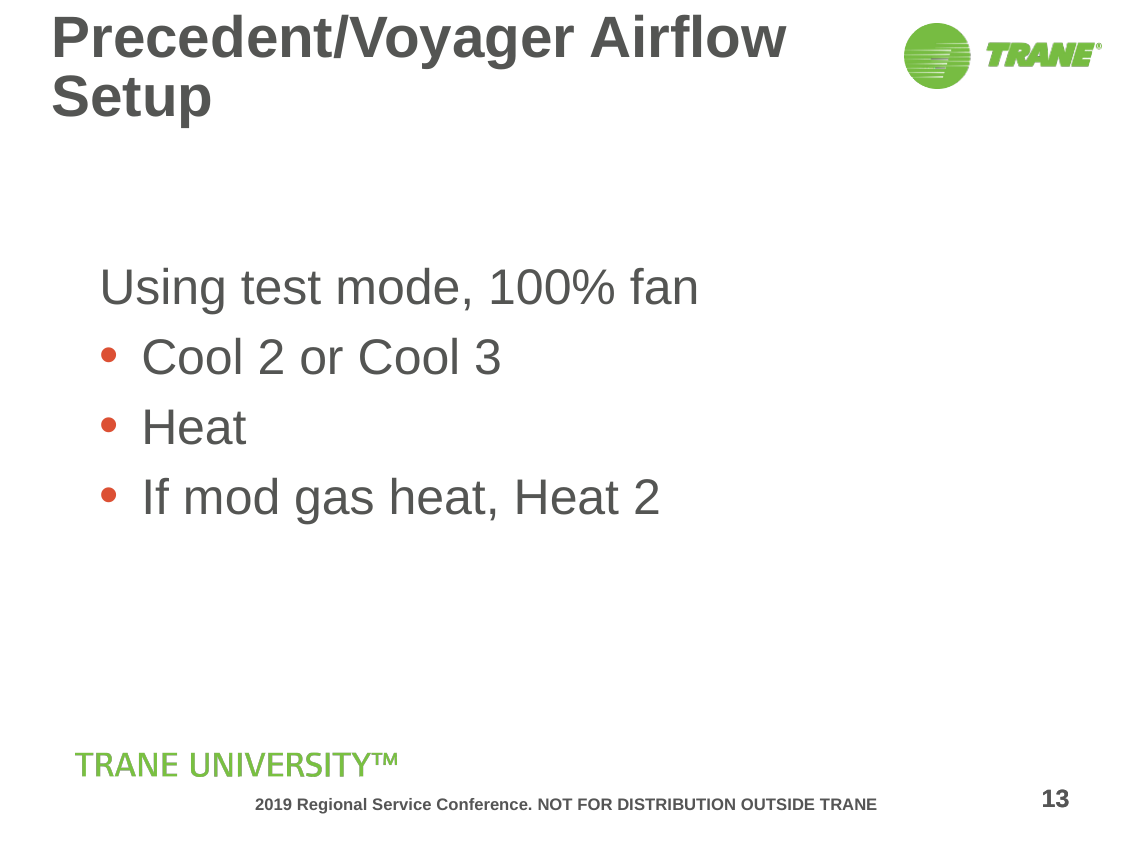

# Precedent/Voyager Airflow Setup
Using test mode, 100% fan
Cool 2 or Cool 3
Heat
If mod gas heat, Heat 2